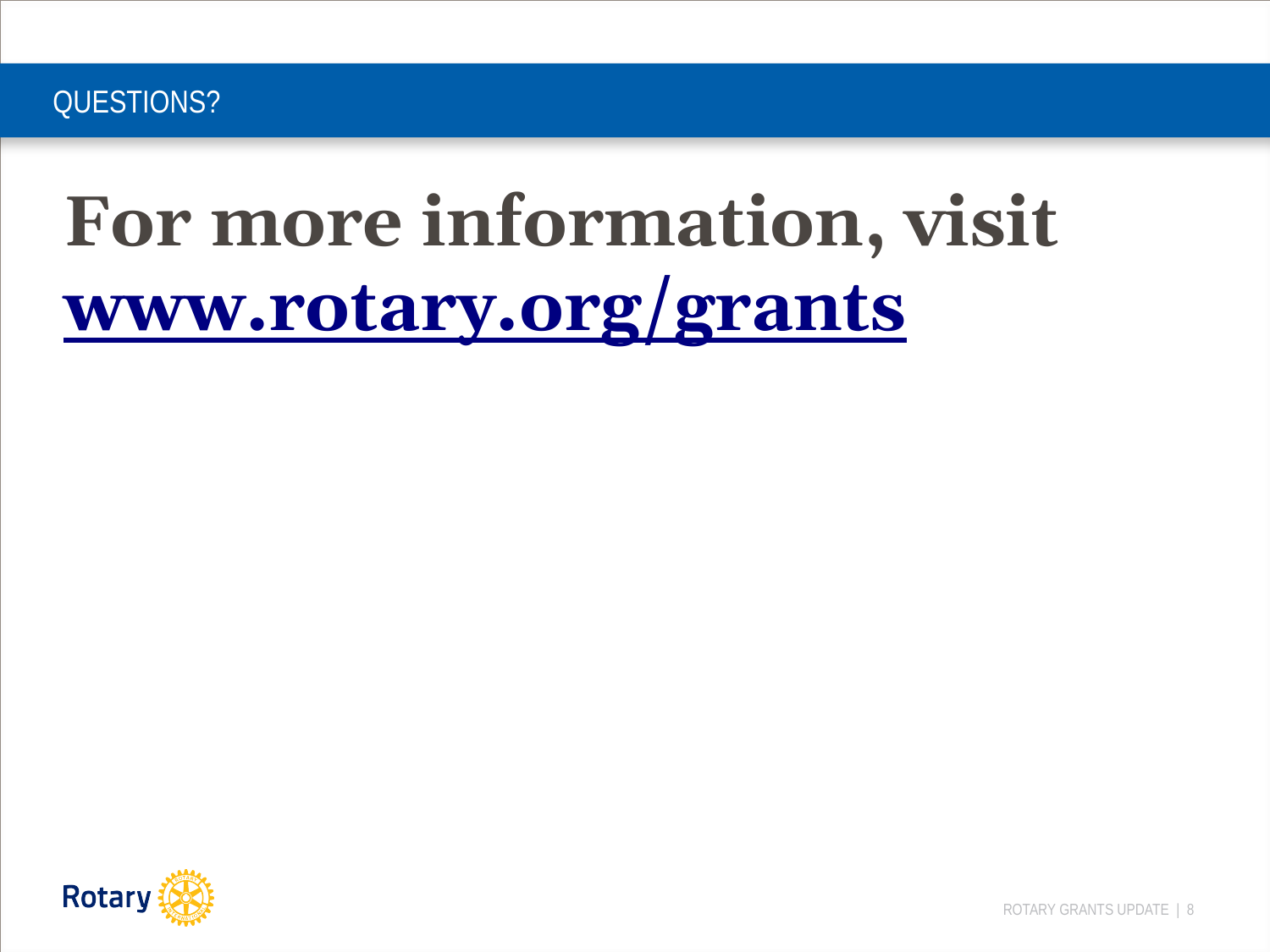

# QUESTIONS?
For more information, visit www.rotary.org/grants